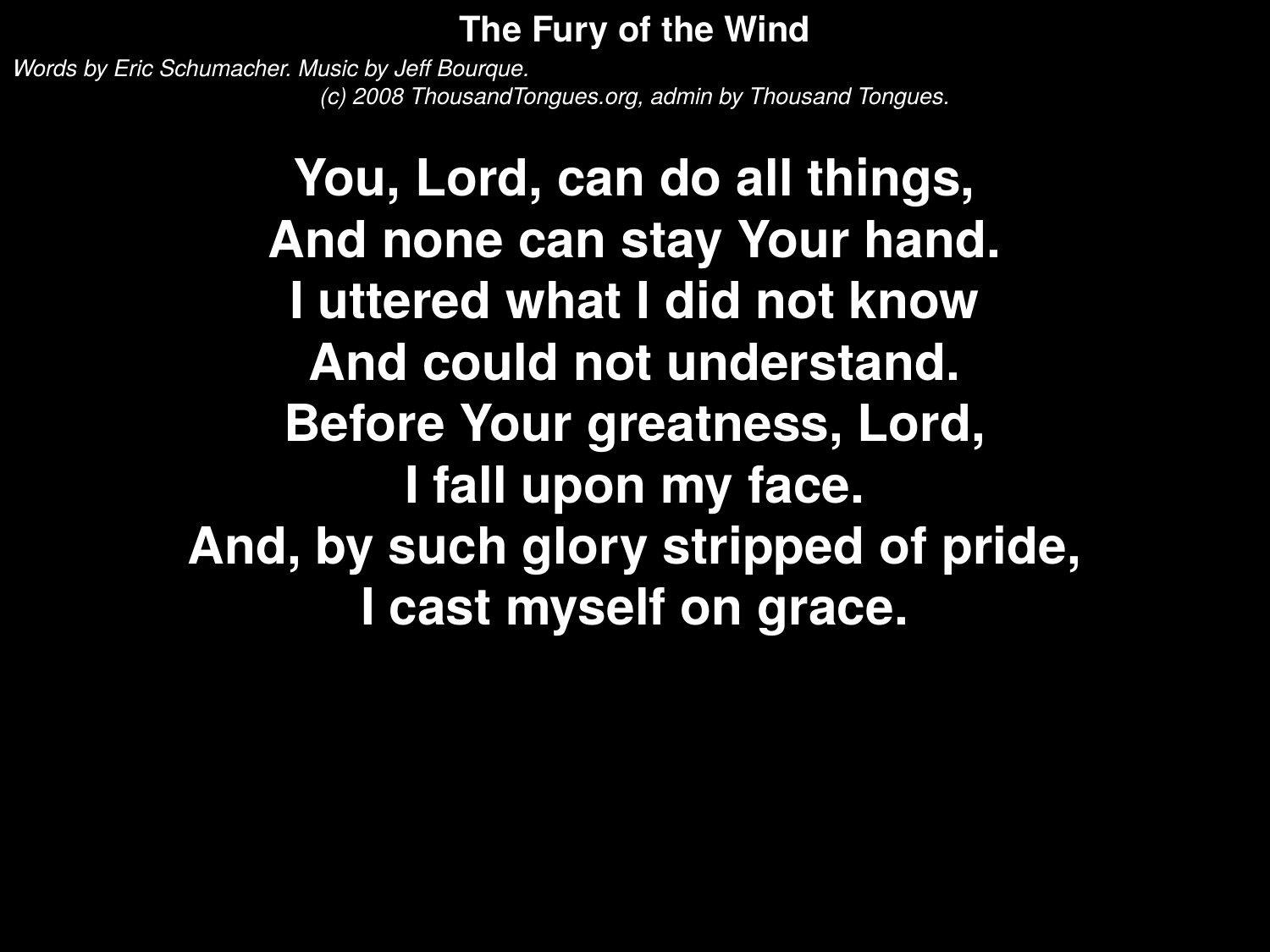

The Fury of the Wind
Words by Eric Schumacher. Music by Jeff Bourque.
(c) 2008 ThousandTongues.org, admin by Thousand Tongues.
You, Lord, can do all things,
And none can stay Your hand.
I uttered what I did not know
And could not understand.
Before Your greatness, Lord,
I fall upon my face.
And, by such glory stripped of pride,
I cast myself on grace.